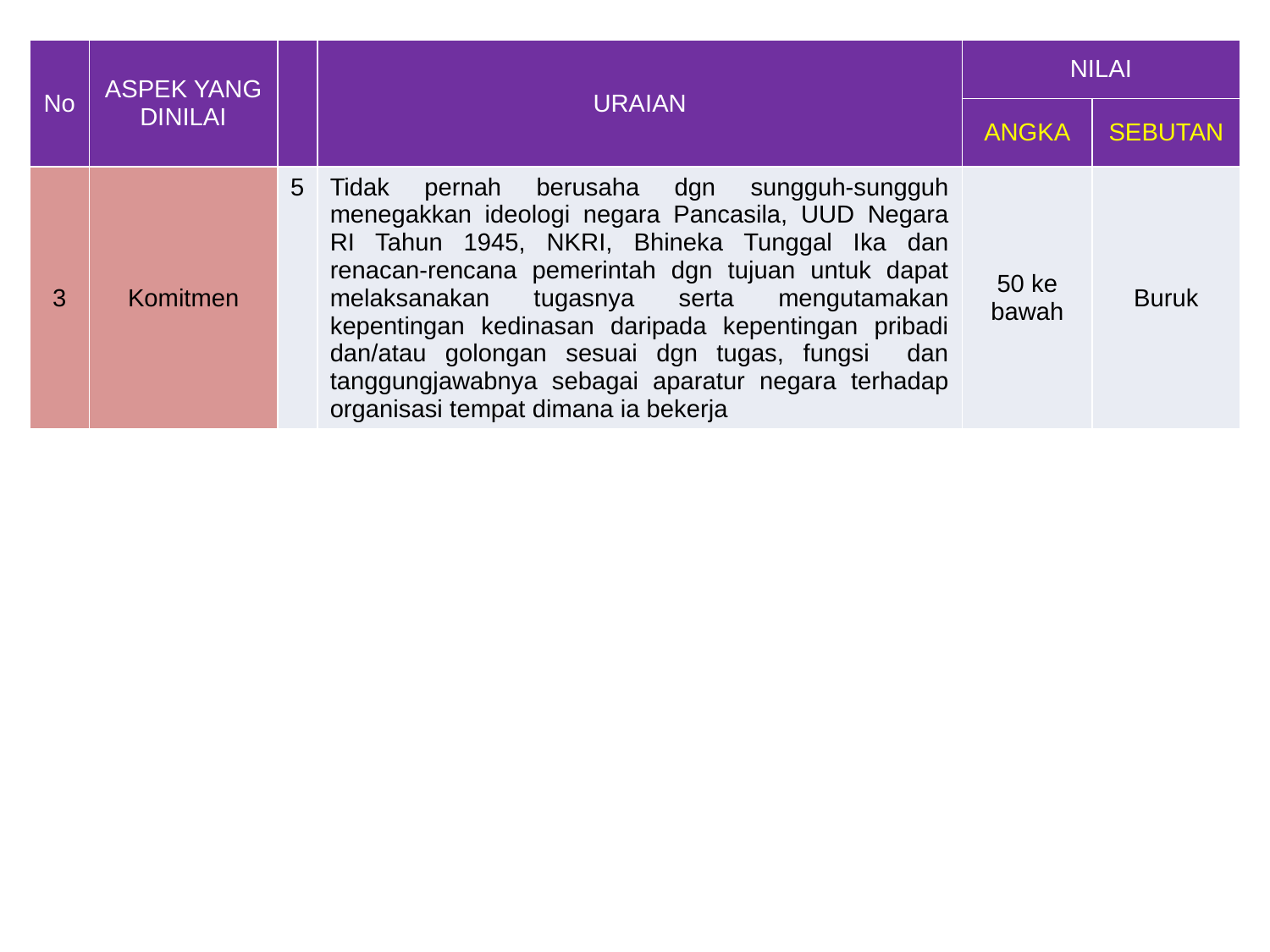

| No | ASPEK YANG DINILAI |  | URAIAN | NILAI |  |
| --- | --- | --- | --- | --- | --- |
|  |  |  |  | ANGKA | SEBUTAN |
| 3 | Komitmen | 5 | Tidak pernah berusaha dgn sungguh-sungguh menegakkan ideologi negara Pancasila, UUD Negara RI Tahun 1945, NKRI, Bhineka Tunggal Ika dan renacan-rencana pemerintah dgn tujuan untuk dapat melaksanakan tugasnya serta mengutamakan kepentingan kedinasan daripada kepentingan pribadi dan/atau golongan sesuai dgn tugas, fungsi dan tanggungjawabnya sebagai aparatur negara terhadap organisasi tempat dimana ia bekerja | 50 ke bawah | Buruk |